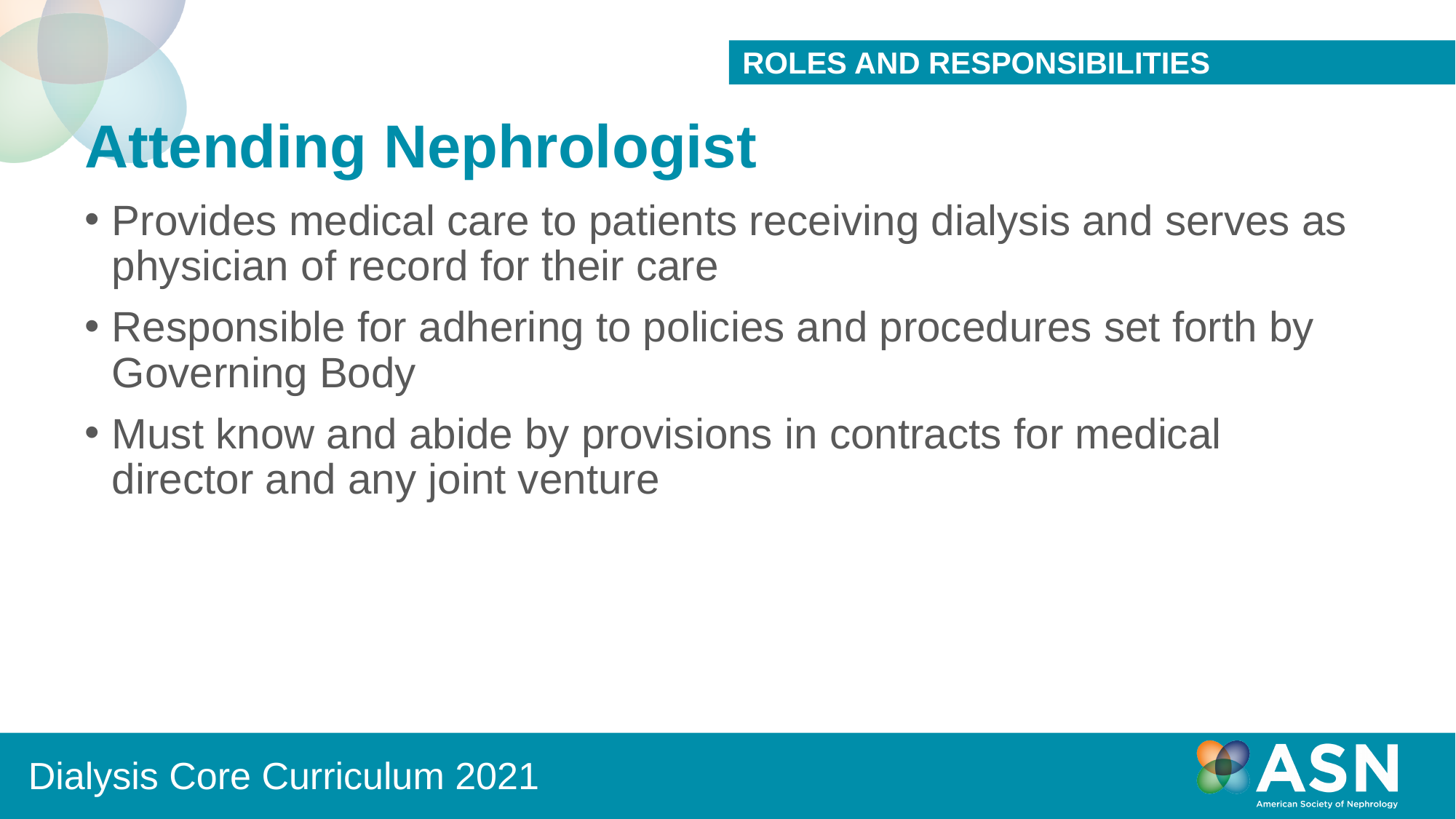

ROLES and responsibilities

# Attending Nephrologist
Provides medical care to patients receiving dialysis and serves as physician of record for their care
Responsible for adhering to policies and procedures set forth by Governing Body
Must know and abide by provisions in contracts for medical director and any joint venture
Dialysis Core Curriculum 2021